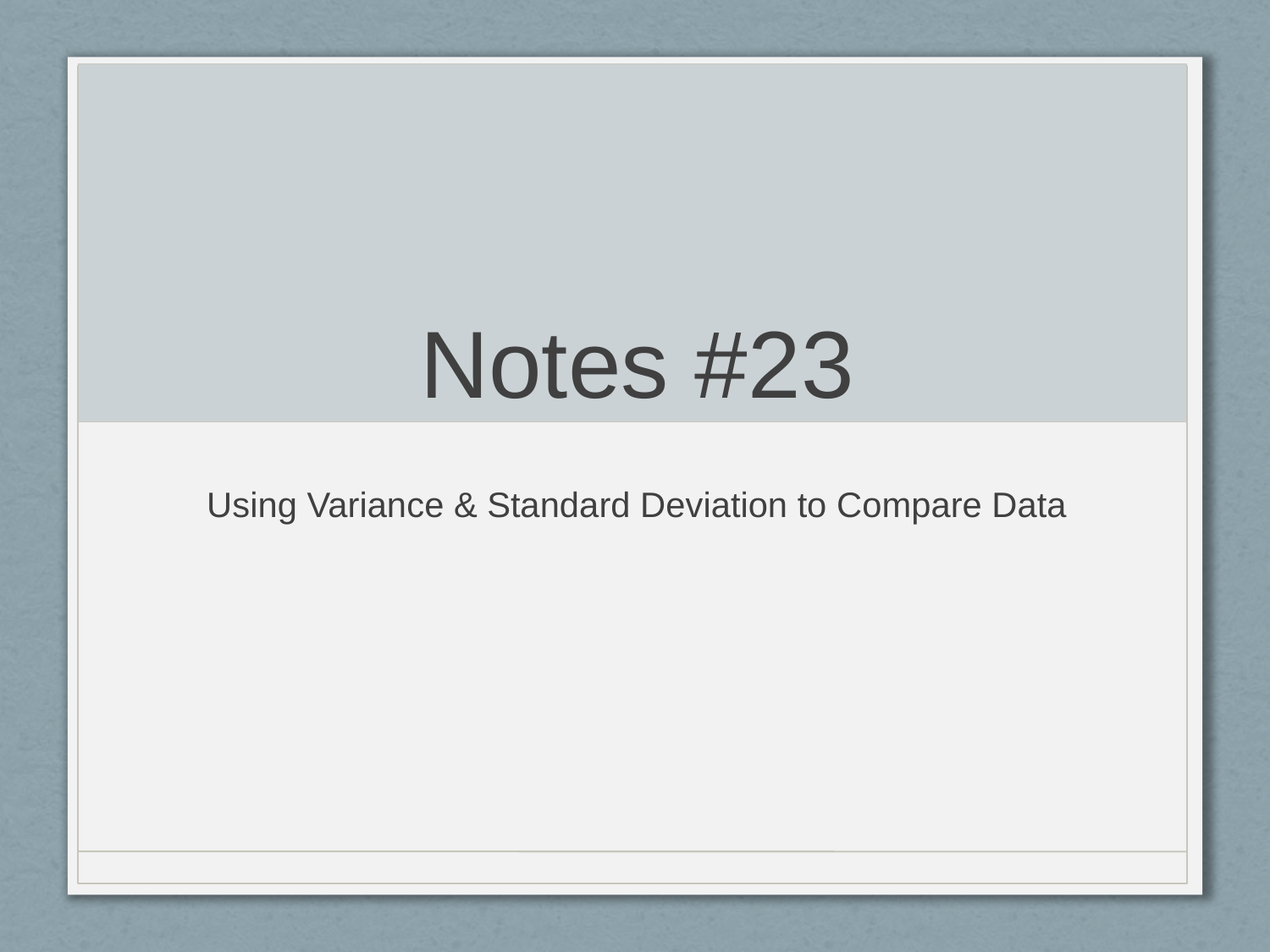

# Notes #23
Using Variance & Standard Deviation to Compare Data